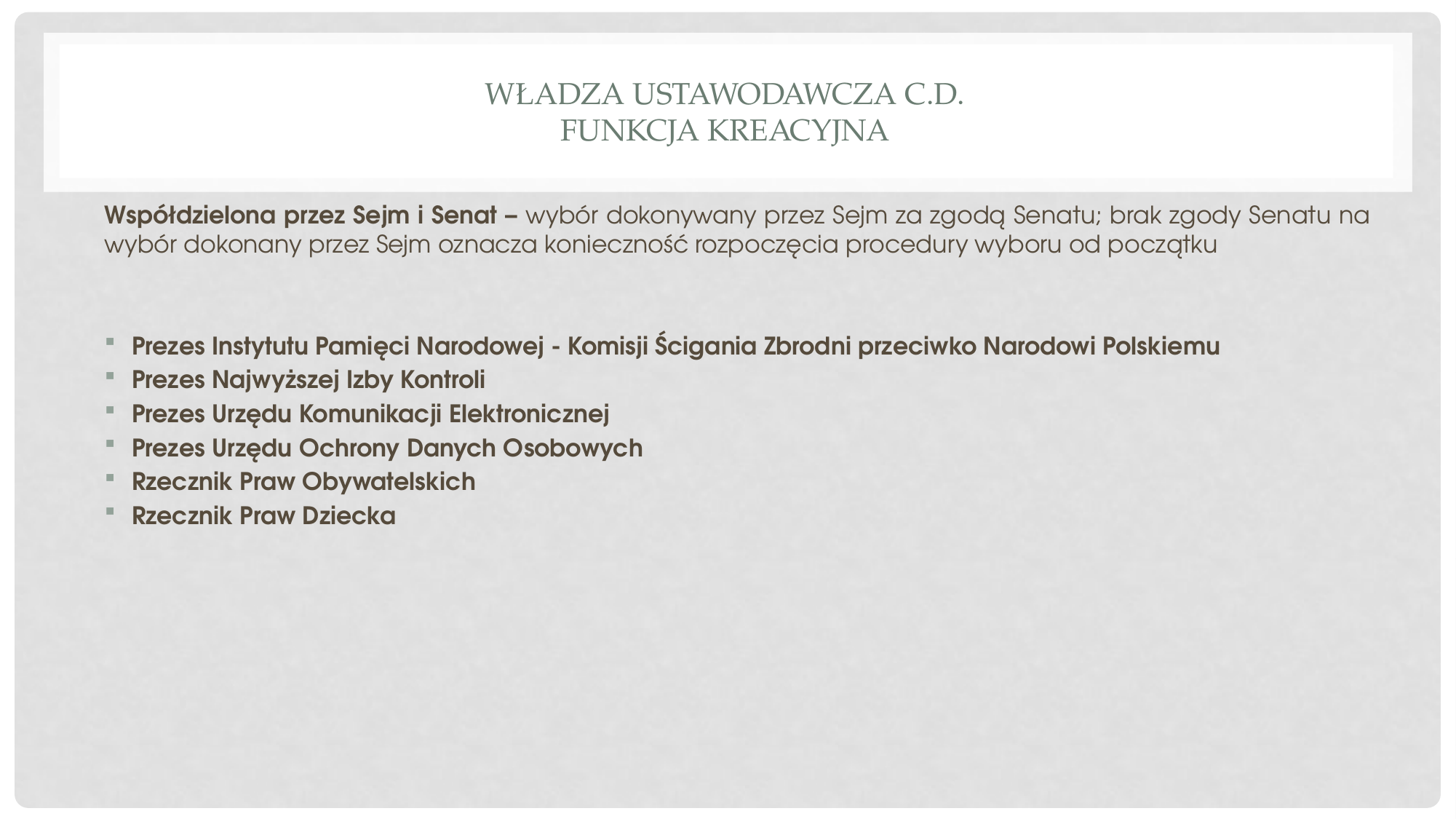

# Władza ustawodawcza c.d. funkcja kreacyjna
Współdzielona przez Sejm i Senat – wybór dokonywany przez Sejm za zgodą Senatu; brak zgody Senatu na wybór dokonany przez Sejm oznacza konieczność rozpoczęcia procedury wyboru od początku

Prezes Instytutu Pamięci Narodowej - Komisji Ścigania Zbrodni przeciwko Narodowi Polskiemu
Prezes Najwyższej Izby Kontroli
Prezes Urzędu Komunikacji Elektronicznej
Prezes Urzędu Ochrony Danych Osobowych
Rzecznik Praw Obywatelskich
Rzecznik Praw Dziecka